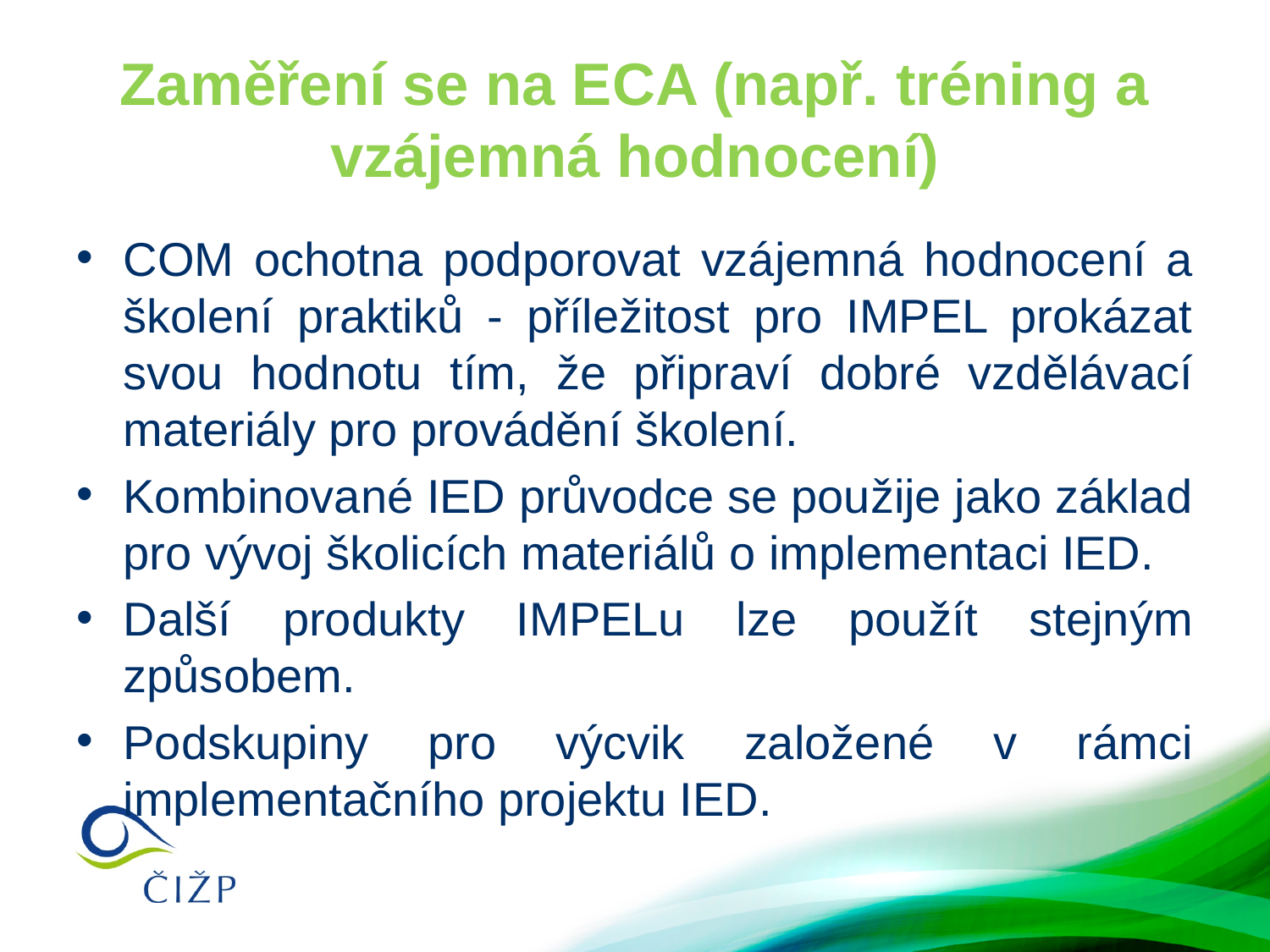

# Zaměření se na ECA (např. tréning a vzájemná hodnocení)
COM ochotna podporovat vzájemná hodnocení a školení praktiků - příležitost pro IMPEL prokázat svou hodnotu tím, že připraví dobré vzdělávací materiály pro provádění školení.
Kombinované IED průvodce se použije jako základ pro vývoj školicích materiálů o implementaci IED.
Další produkty IMPELu lze použít stejným způsobem.
Podskupiny pro výcvik založené v rámci implementačního projektu IED.